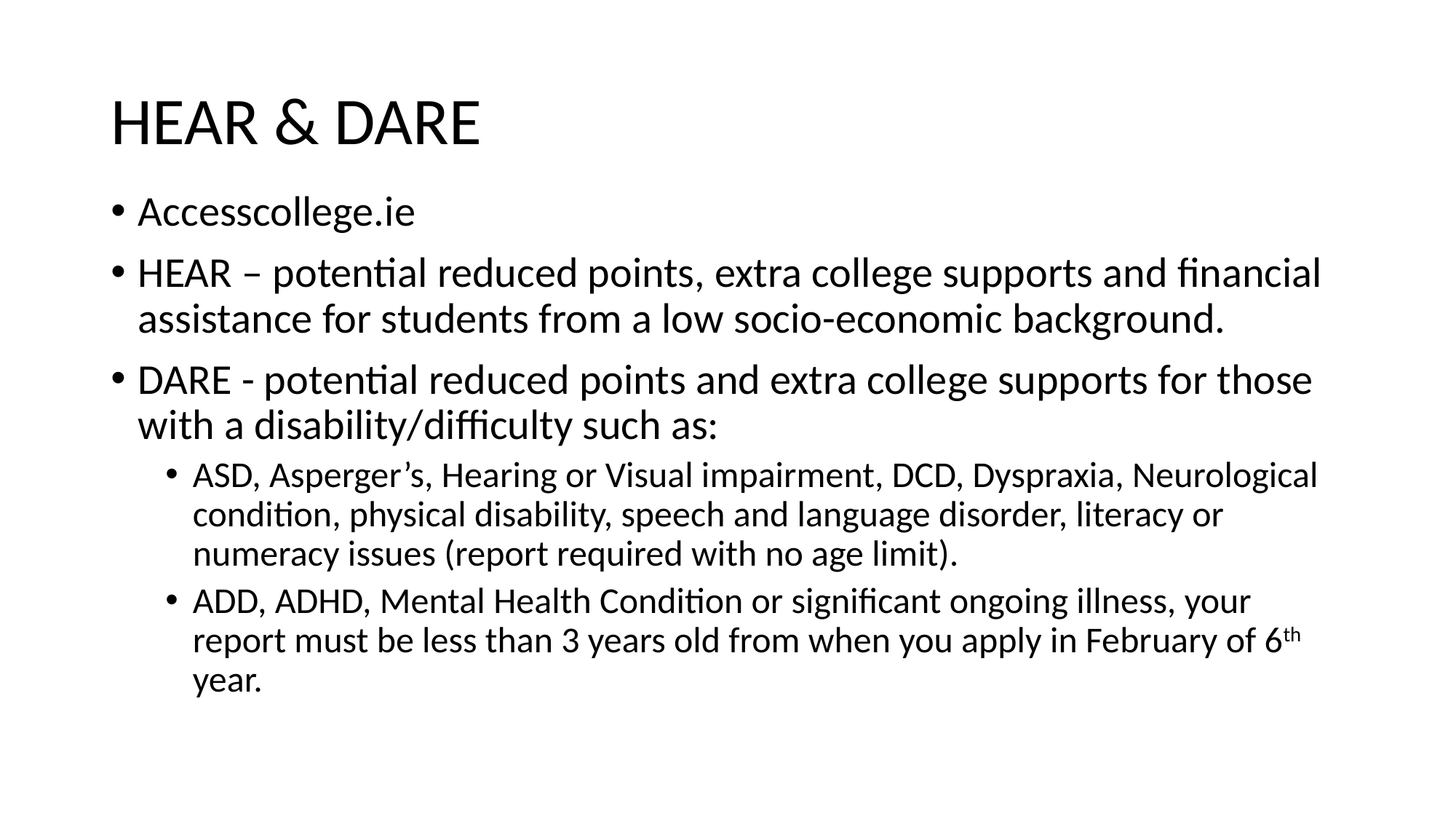

# HEAR & DARE
Accesscollege.ie
HEAR – potential reduced points, extra college supports and financial assistance for students from a low socio-economic background.
DARE - potential reduced points and extra college supports for those with a disability/difficulty such as:
ASD, Asperger’s, Hearing or Visual impairment, DCD, Dyspraxia, Neurological condition, physical disability, speech and language disorder, literacy or numeracy issues (report required with no age limit).
ADD, ADHD, Mental Health Condition or significant ongoing illness, your report must be less than 3 years old from when you apply in February of 6th year.